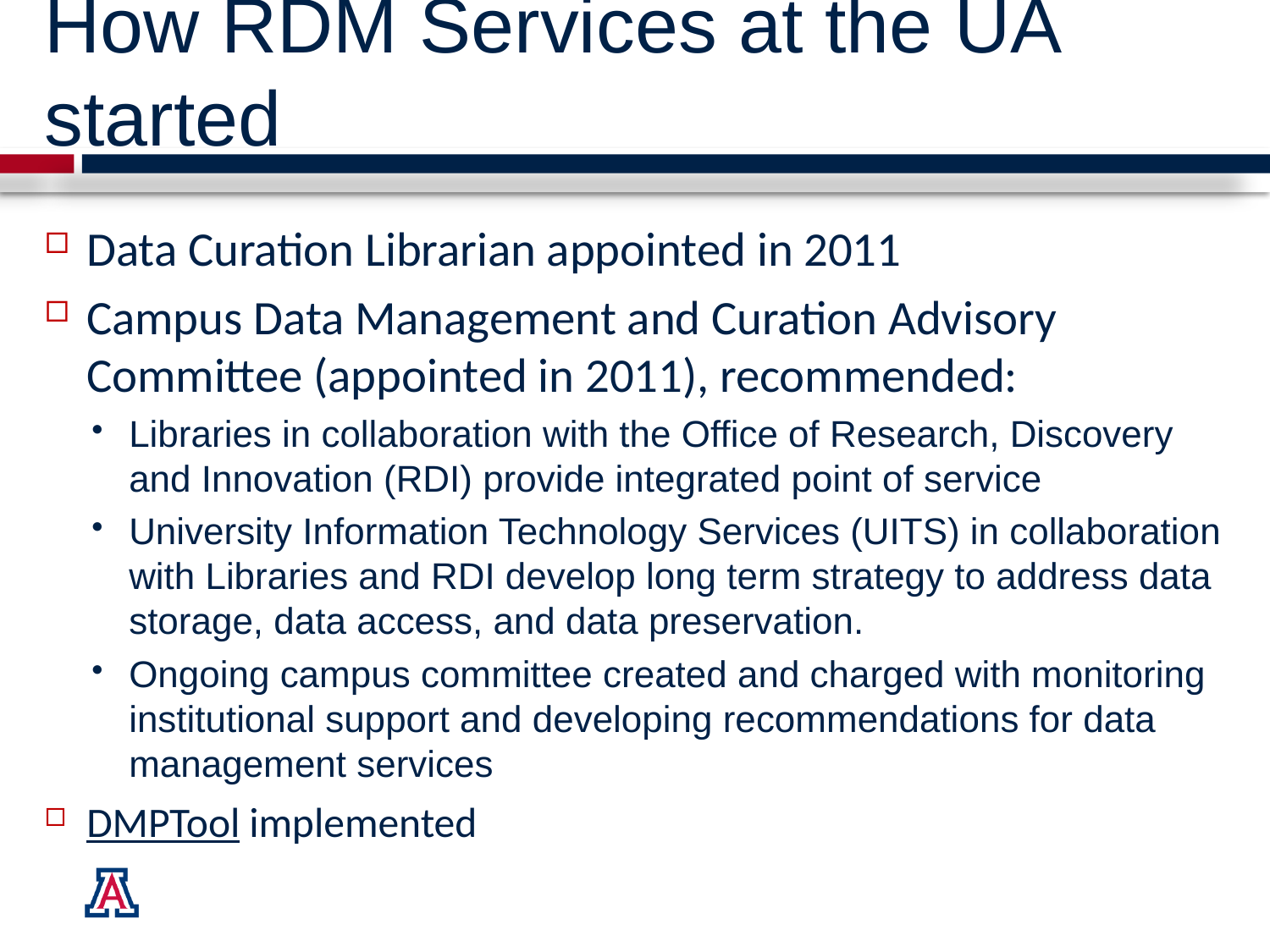

# How RDM Services at the UA started
Data Curation Librarian appointed in 2011
Campus Data Management and Curation Advisory Committee (appointed in 2011), recommended:
Libraries in collaboration with the Office of Research, Discovery and Innovation (RDI) provide integrated point of service
University Information Technology Services (UITS) in collaboration with Libraries and RDI develop long term strategy to address data storage, data access, and data preservation.
Ongoing campus committee created and charged with monitoring institutional support and developing recommendations for data management services
DMPTool implemented